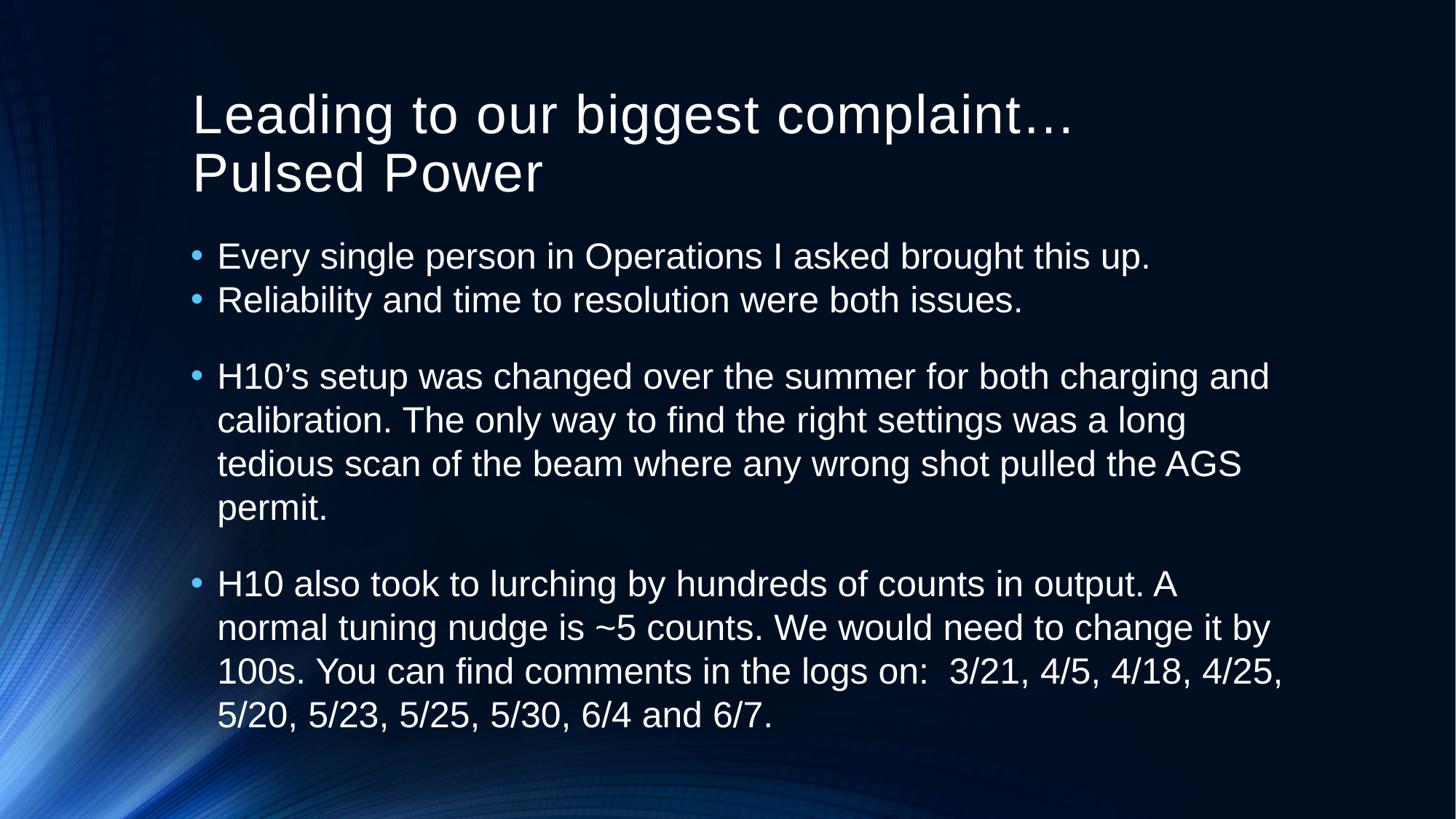

Leading to our biggest complaint…
Pulsed Power
Every single person in Operations I asked brought this up.
Reliability and time to resolution were both issues.

H10’s setup was changed over the summer for both charging and calibration. The only way to find the right settings was a long tedious scan of the beam where any wrong shot pulled the AGS permit.

H10 also took to lurching by hundreds of counts in output. A normal tuning nudge is ~5 counts. We would need to change it by 100s. You can find comments in the logs on:  3/21, 4/5, 4/18, 4/25, 5/20, 5/23, 5/25, 5/30, 6/4 and 6/7.